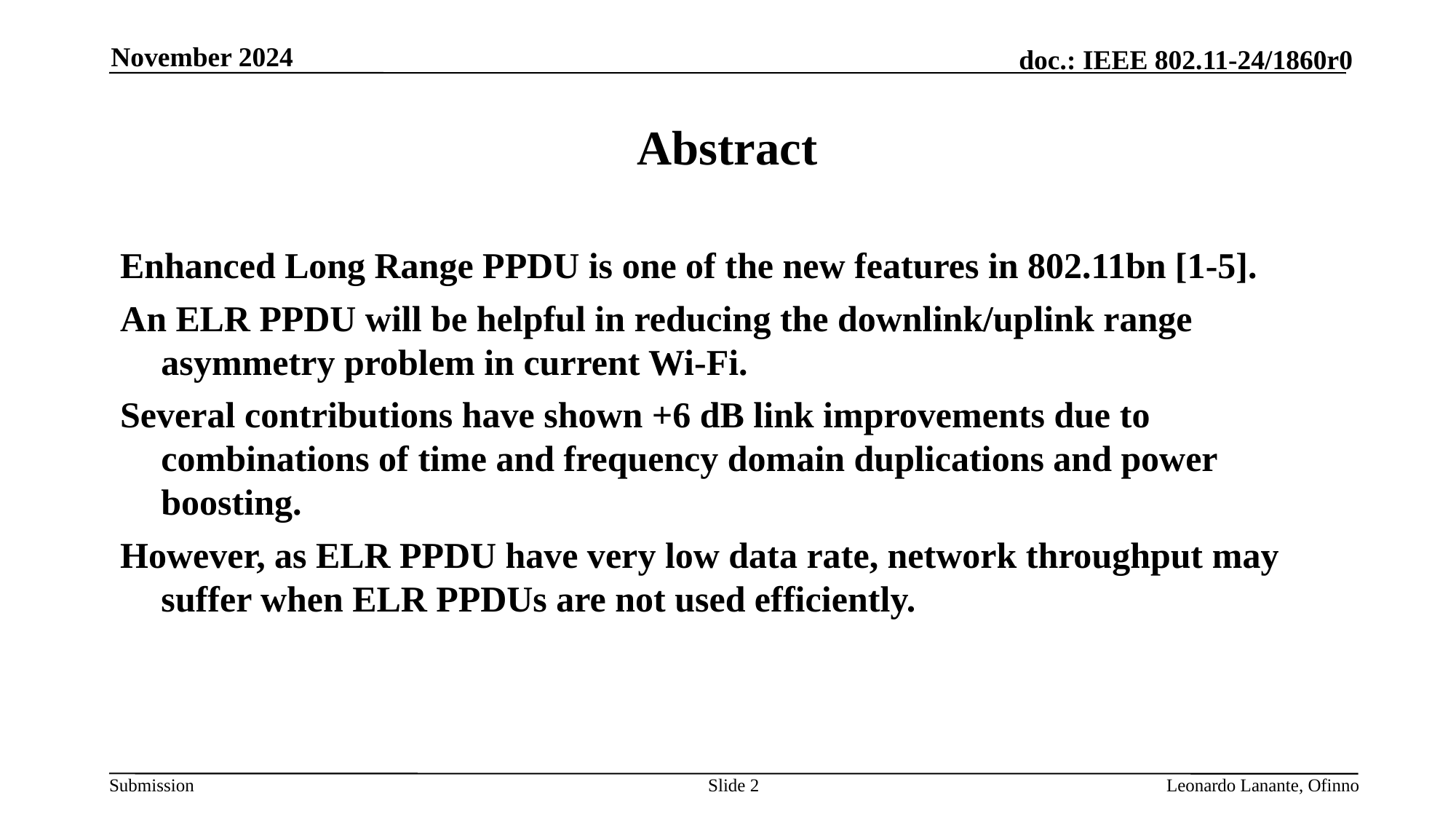

November 2024
# Abstract
Enhanced Long Range PPDU is one of the new features in 802.11bn [1-5].
An ELR PPDU will be helpful in reducing the downlink/uplink range asymmetry problem in current Wi-Fi.
Several contributions have shown +6 dB link improvements due to combinations of time and frequency domain duplications and power boosting.
However, as ELR PPDU have very low data rate, network throughput may suffer when ELR PPDUs are not used efficiently.
Slide 2
Leonardo Lanante, Ofinno